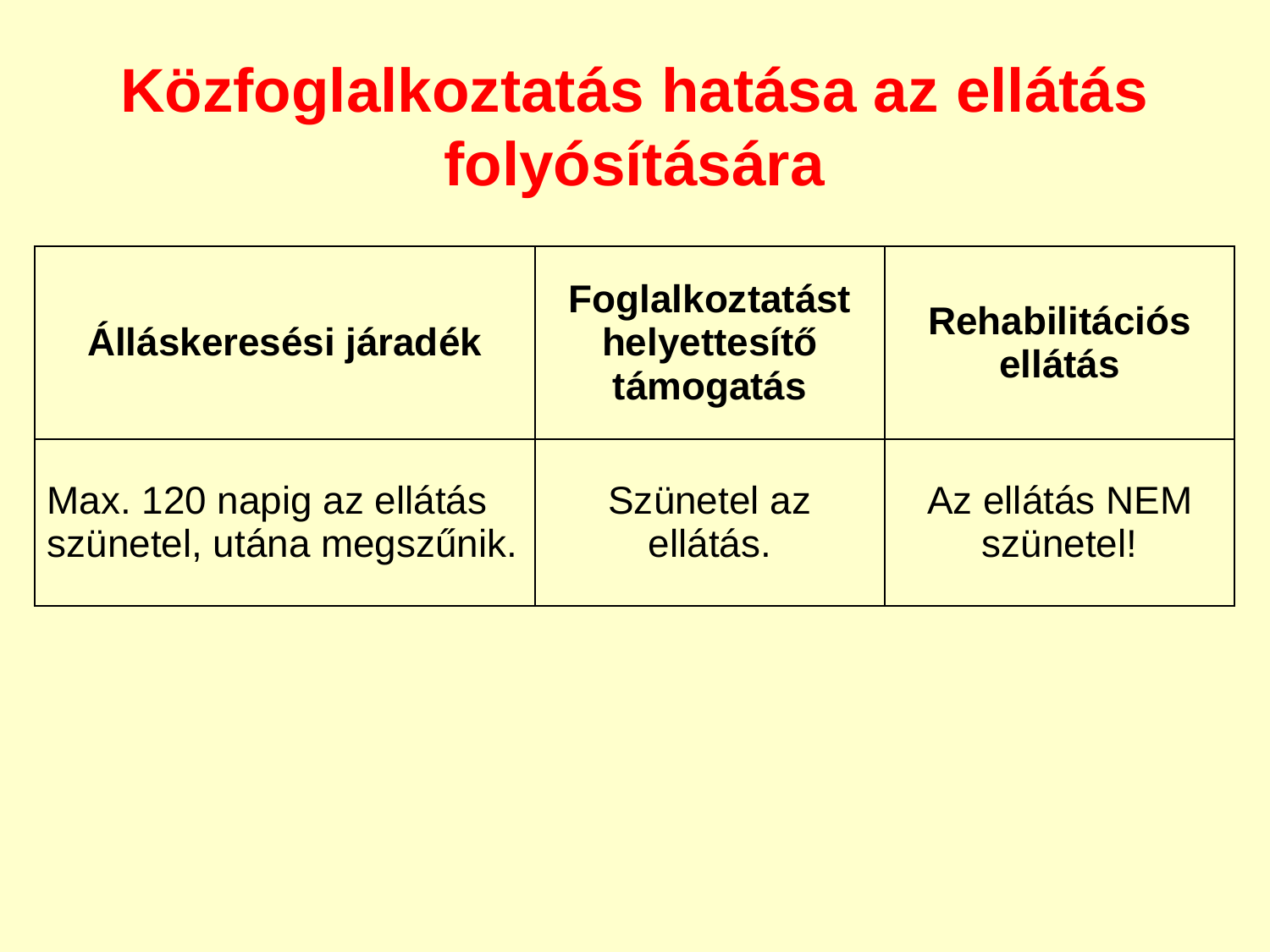

Közfoglalkoztatás hatása az ellátás folyósítására
| Álláskeresési járadék | Foglalkoztatást helyettesítő támogatás | Rehabilitációs ellátás |
| --- | --- | --- |
| Max. 120 napig az ellátás szünetel, utána megszűnik. | Szünetel az ellátás. | Az ellátás NEM szünetel! |